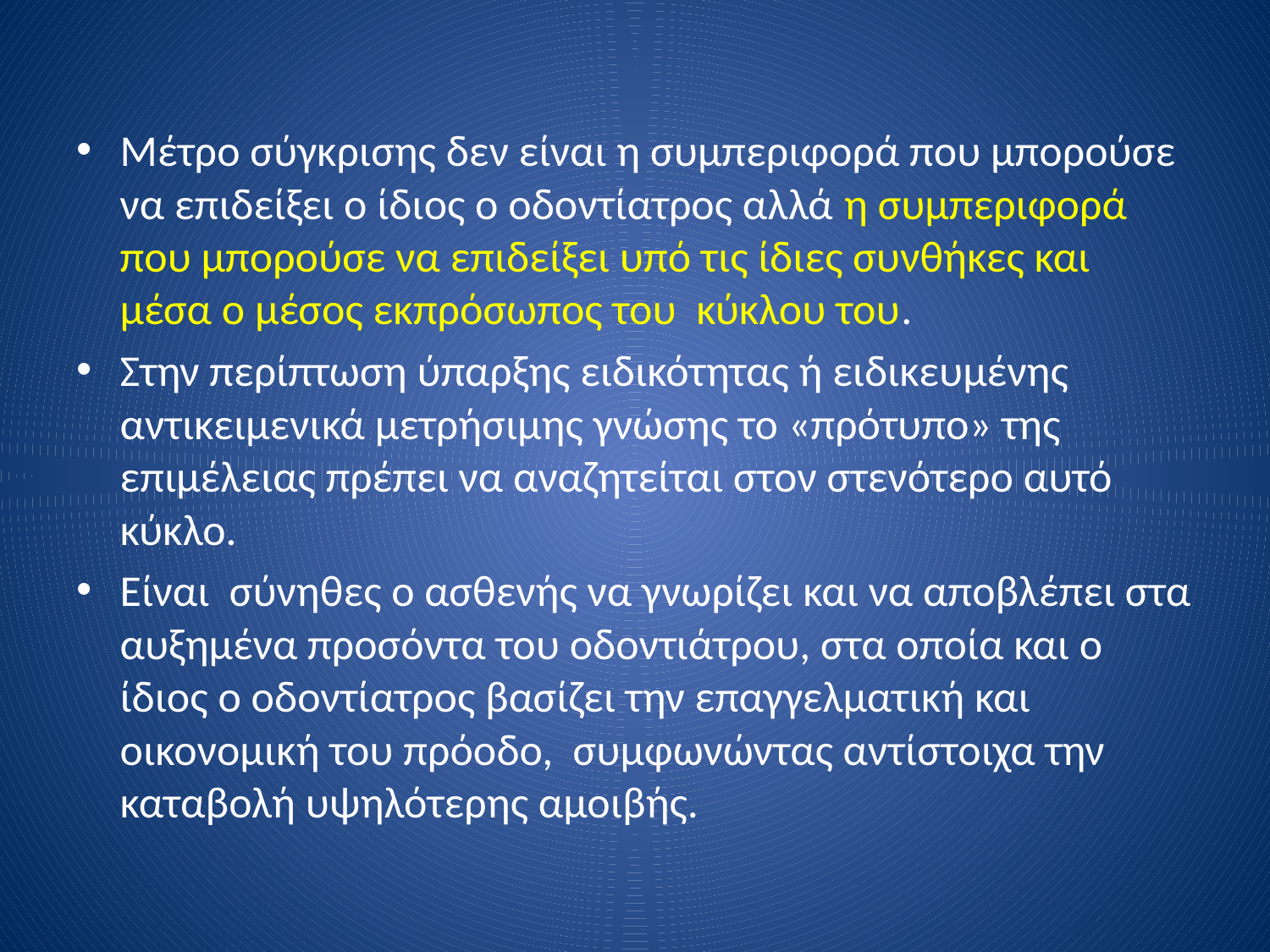

Μέτρο σύγκρισης δεν είναι η συμπεριφορά που μπορούσε να επιδείξει ο ίδιος ο οδοντίατρος αλλά η συμπεριφορά που μπορούσε να επιδείξει υπό τις ίδιες συνθήκες και μέσα ο μέσος εκπρόσωπος του  κύκλου του.
Στην περίπτωση ύπαρξης ειδικότητας ή ειδικευμένης αντικειμενικά μετρήσιμης γνώσης το «πρότυπο» της επιμέλειας πρέπει να αναζητείται στον στενότερο αυτό κύκλο.
Είναι  σύνηθες ο ασθενής να γνωρίζει και να αποβλέπει στα αυξημένα προσόντα του οδοντιάτρου, στα οποία και ο ίδιος ο οδοντίατρος βασίζει την επαγγελματική και οικονομική του πρόοδο,  συμφωνώντας αντίστοιχα την καταβολή υψηλότερης αμοιβής.